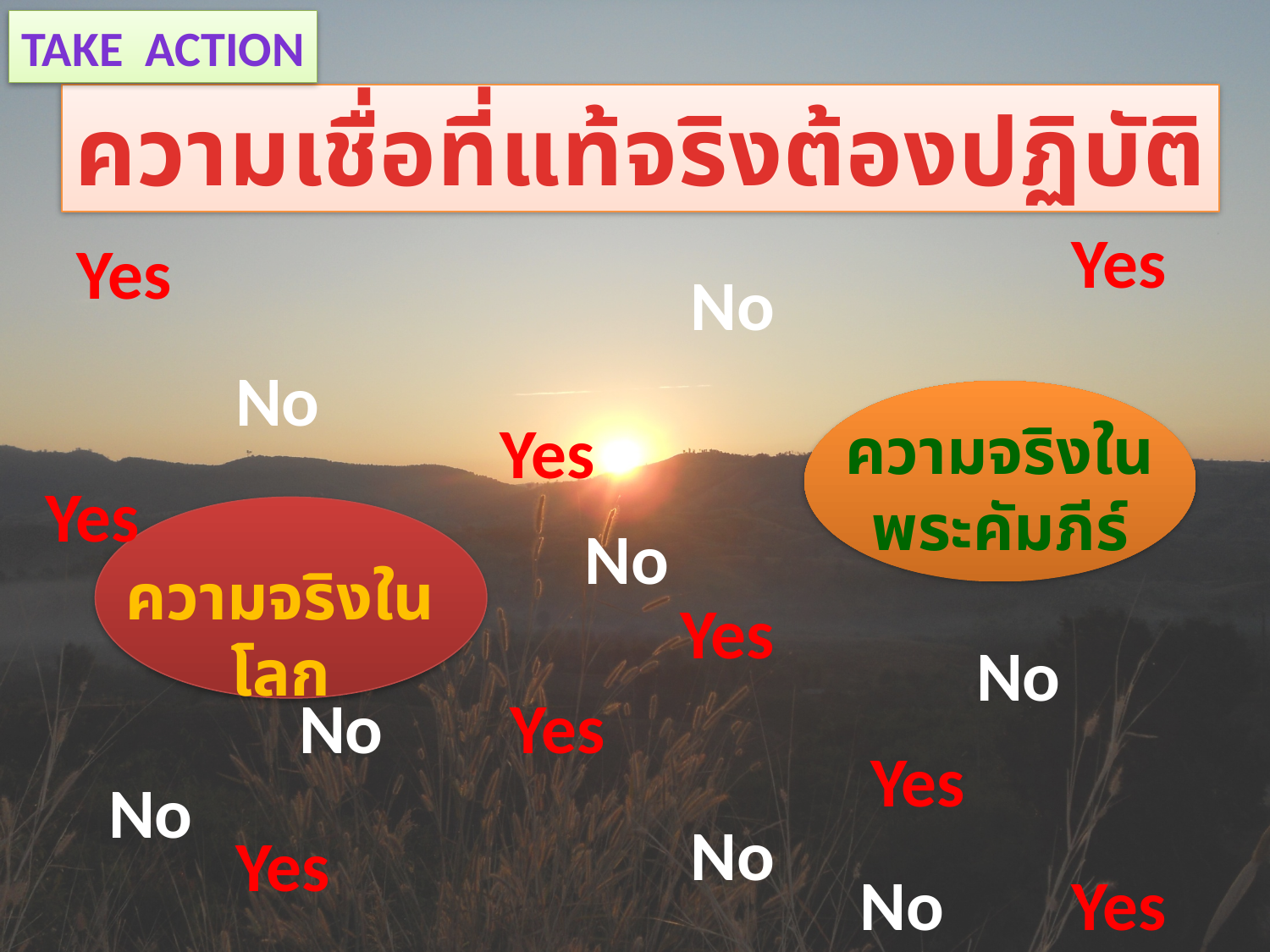

Take  action
ความเชื่อที่แท้จริงต้องปฏิบัติ
Yes
Yes
No
No

Yes
ความจริงในพระคัมภีร์
Yes

No
ความจริงในโลก
Yes
No
No
Yes
Yes
No
No
Yes
No
Yes